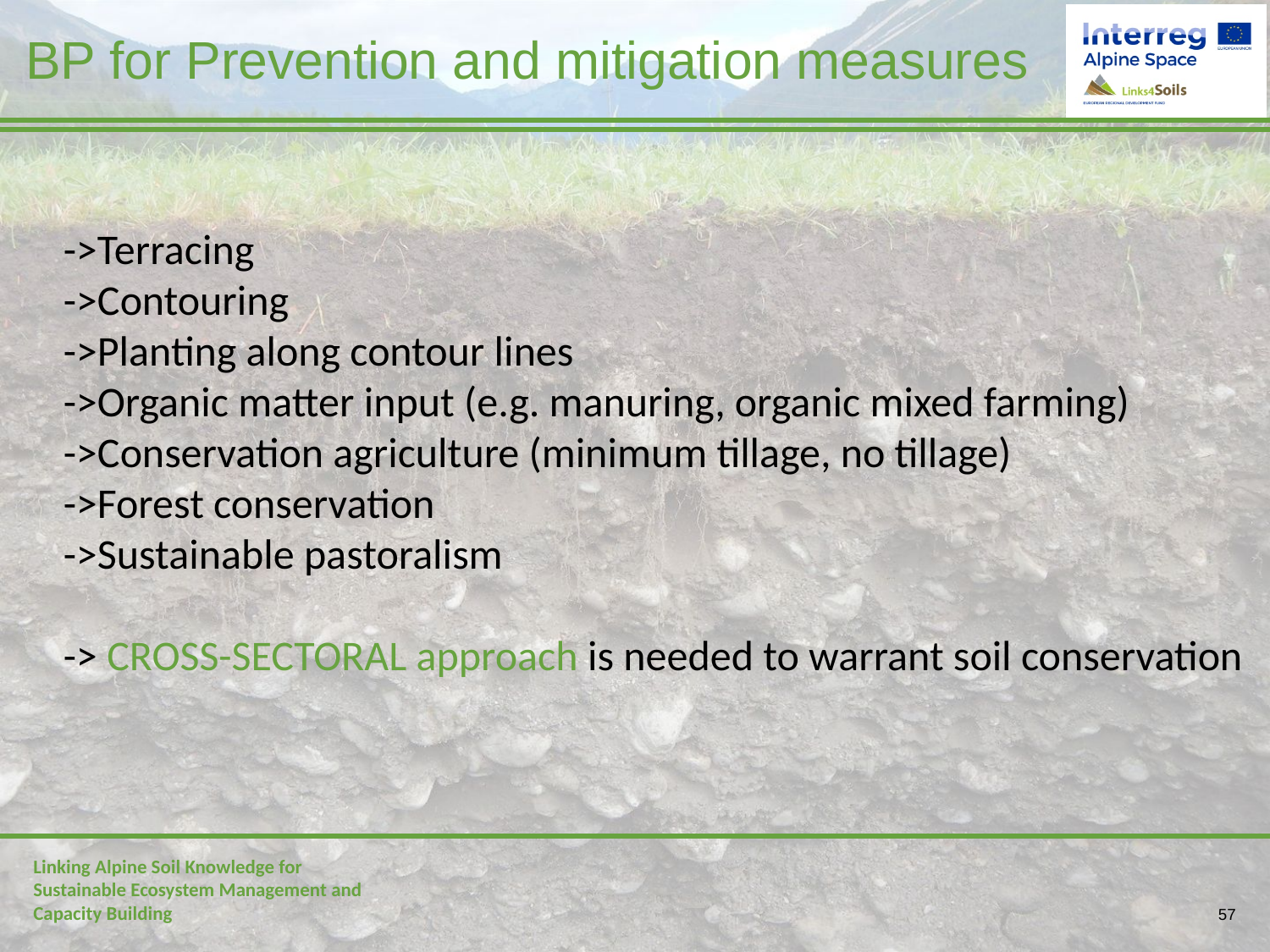

# BP for Prevention and mitigation measures
->Terracing
->Contouring
->Planting along contour lines
->Organic matter input (e.g. manuring, organic mixed farming)
->Conservation agriculture (minimum tillage, no tillage)
->Forest conservation
->Sustainable pastoralism

-> CROSS-SECTORAL approach is needed to warrant soil conservation

57